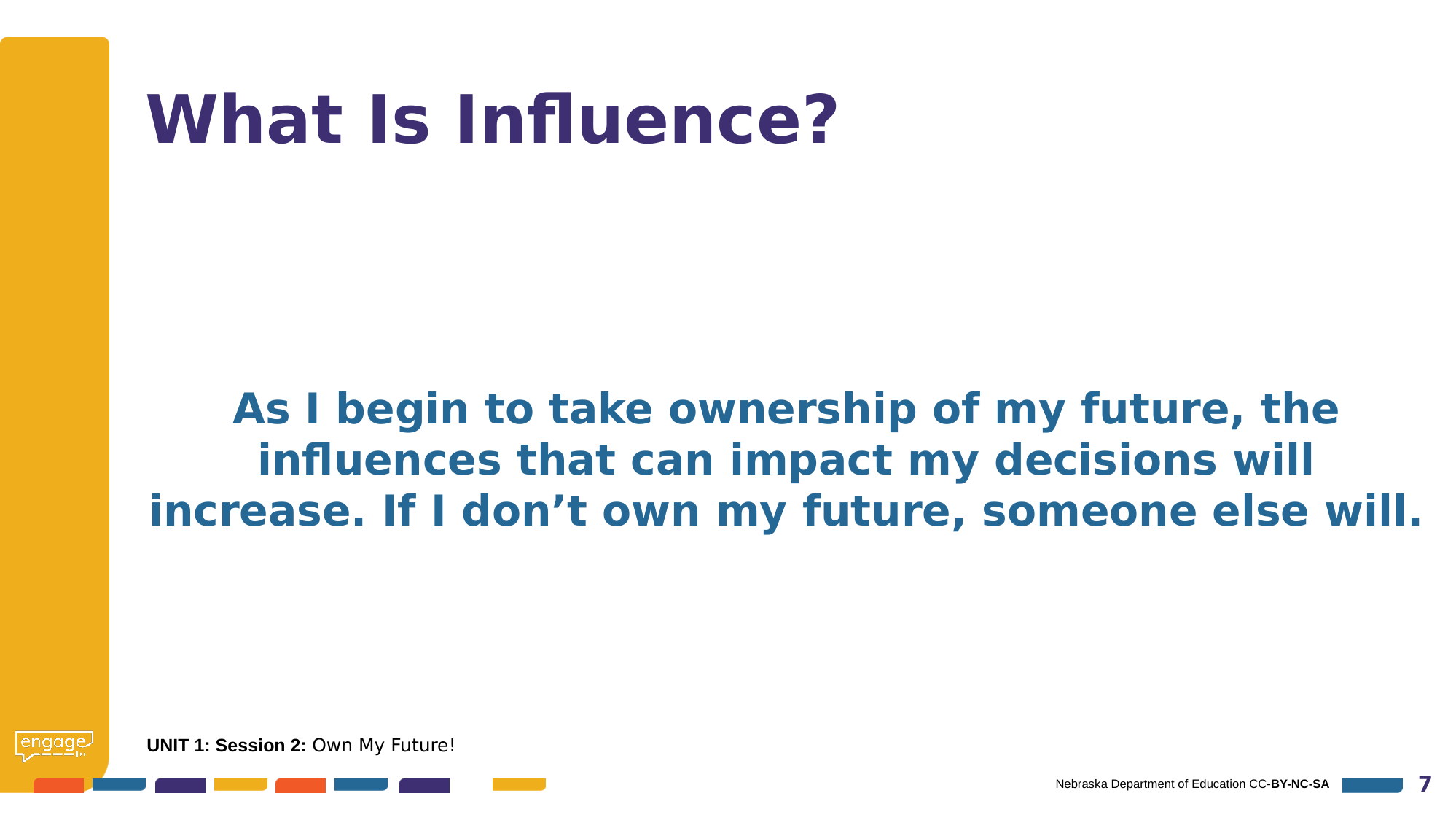

# What Is Influence?
As I begin to take ownership of my future, the influences that can impact my decisions will increase. If I don’t own my future, someone else will.
UNIT 1: Session 2: Own My Future!